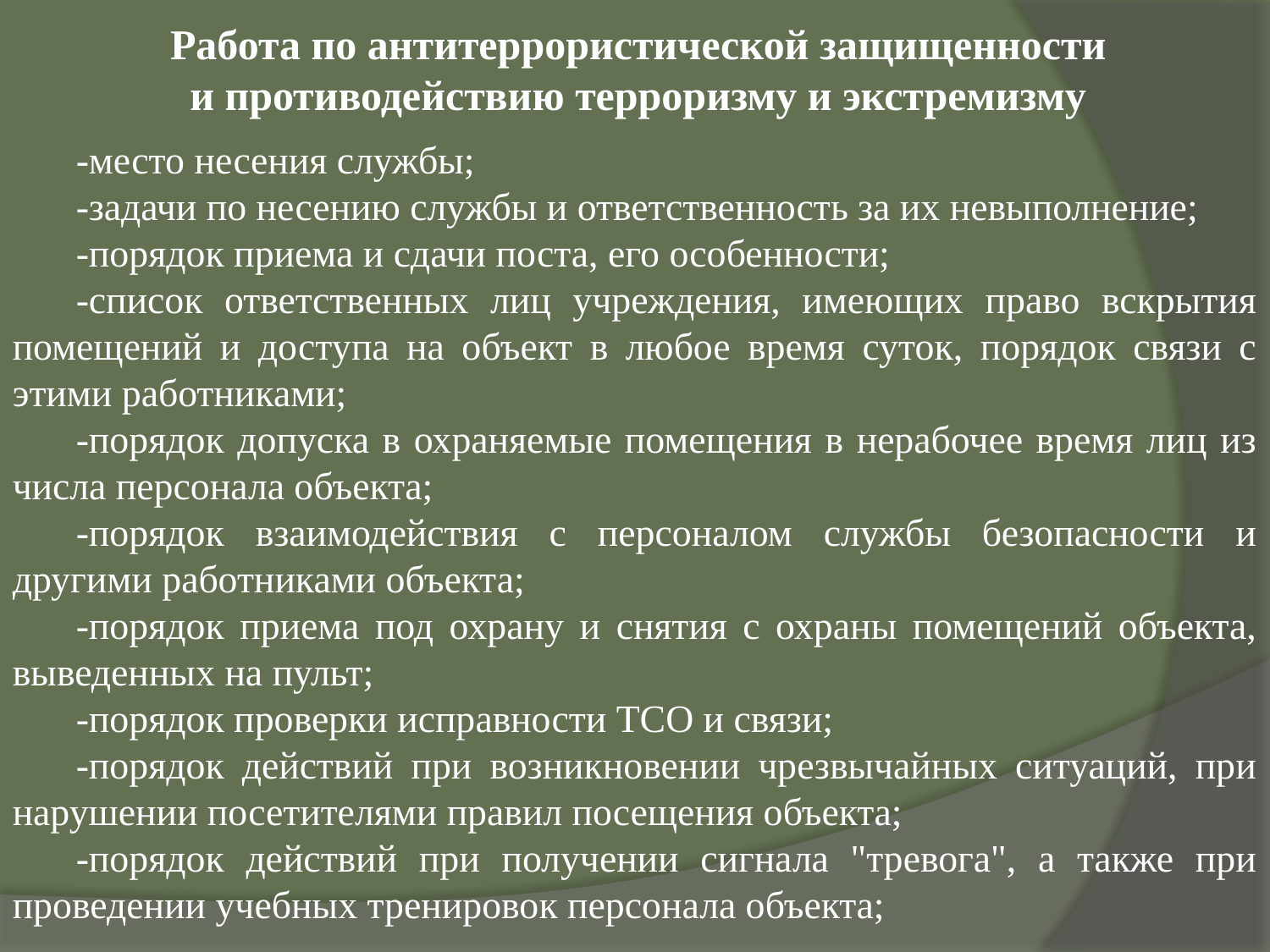

Работа по антитеррористической защищенности
и противодействию терроризму и экстремизму
-место несения службы;
-задачи по несению службы и ответственность за их невыполнение;
-порядок приема и сдачи поста, его особенности;
-список ответственных лиц учреждения, имеющих право вскрытия помещений и доступа на объект в любое время суток, порядок связи с этими работниками;
-порядок допуска в охраняемые помещения в нерабочее время лиц из числа персонала объекта;
-порядок взаимодействия с персоналом службы безопасности и другими работниками объекта;
-порядок приема под охрану и снятия с охраны помещений объекта, выведенных на пульт;
-порядок проверки исправности ТСО и связи;
-порядок действий при возникновении чрезвычайных ситуаций, при нарушении посетителями правил посещения объекта;
-порядок действий при получении сигнала "тревога", а также при проведении учебных тренировок персонала объекта;